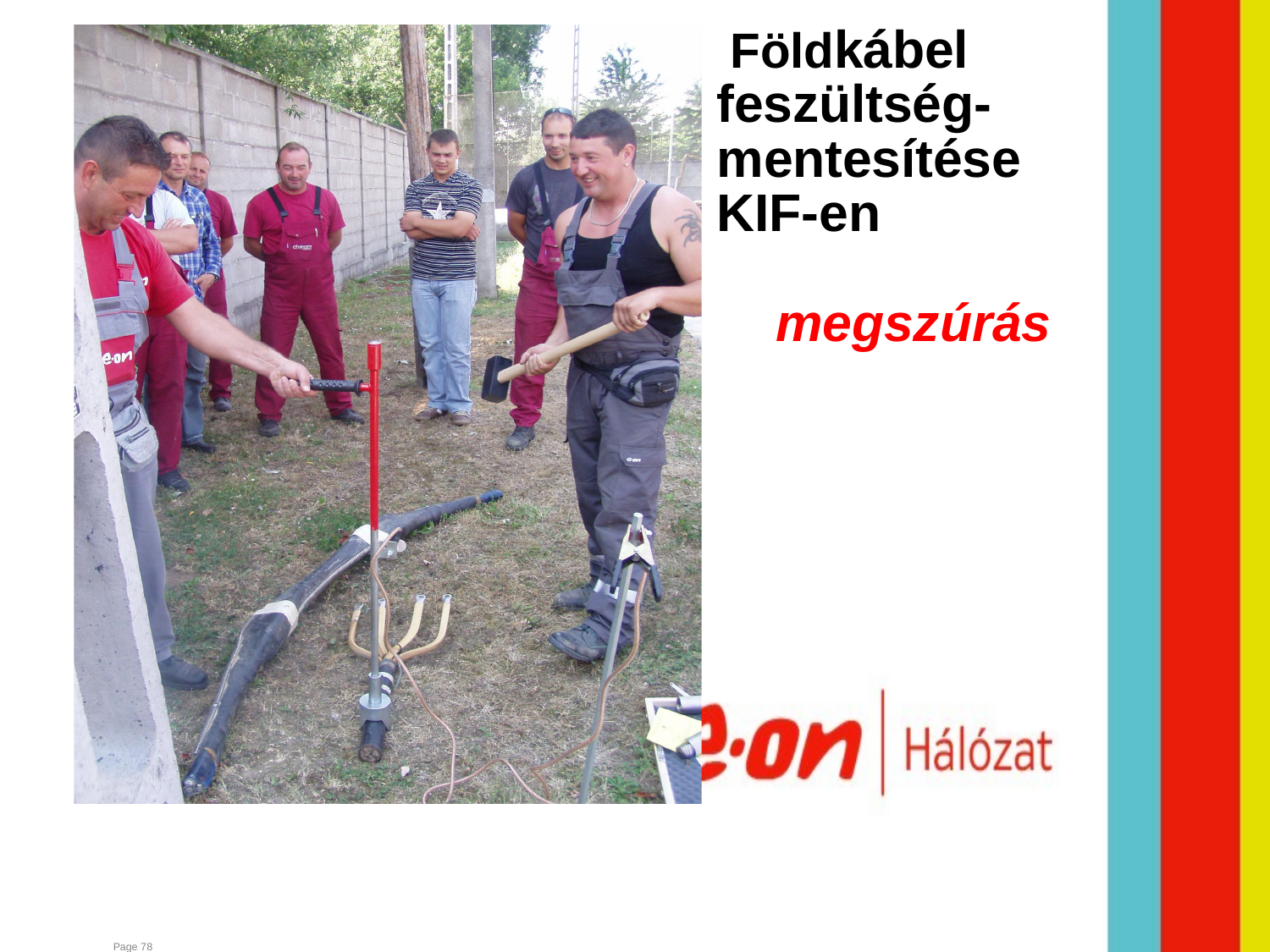

Page 78

 Földkábel  feszültség-  mentesítése KIF-en
megszúrás